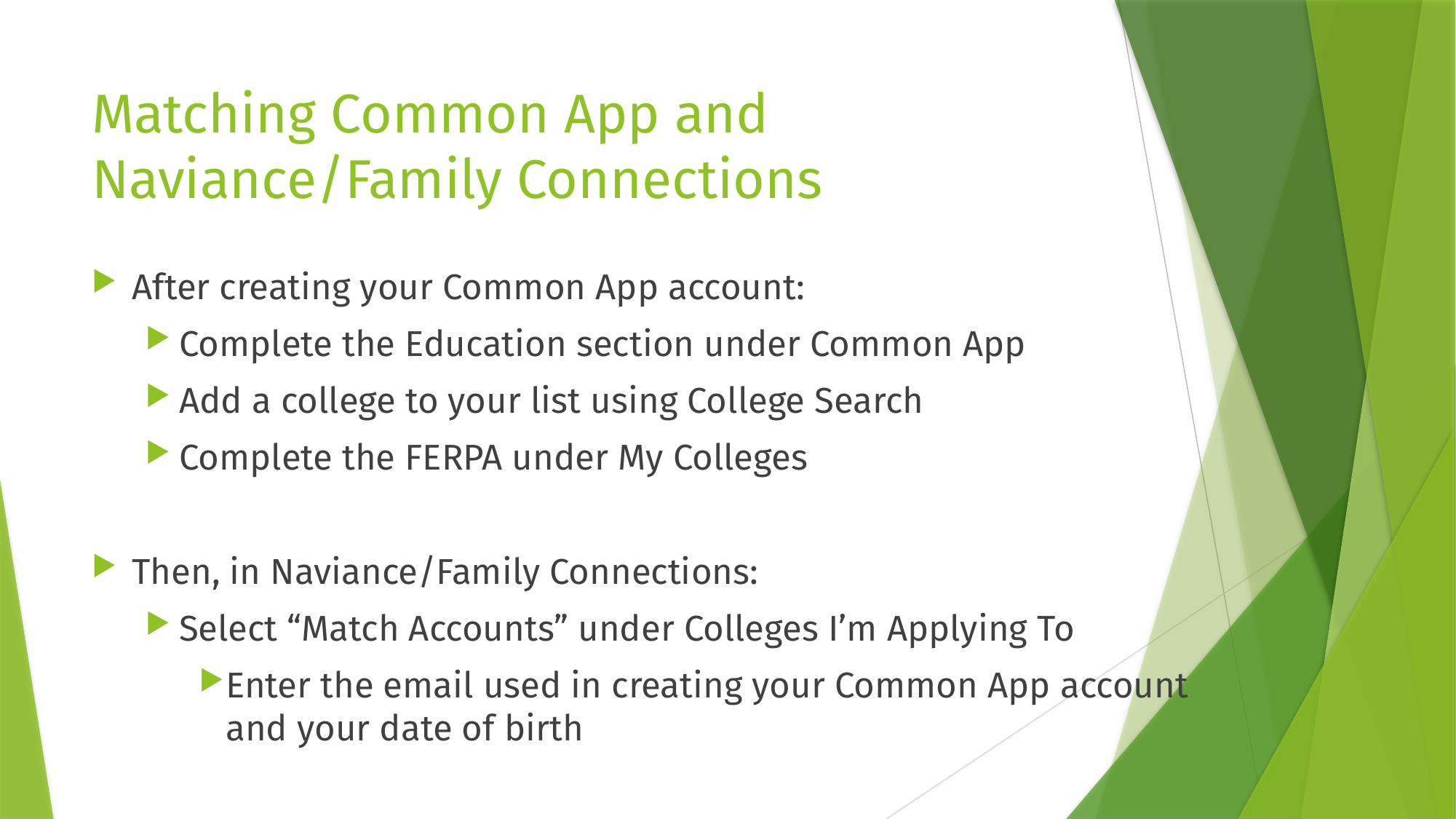

# Matching Common App and Naviance/Family Connections
After creating your Common App account:
Complete the Education section under Common App
Add a college to your list using College Search
Complete the FERPA under My Colleges

Then, in Naviance/Family Connections:
Select “Match Accounts” under Colleges I’m Applying To
Enter the email used in creating your Common App account and your date of birth